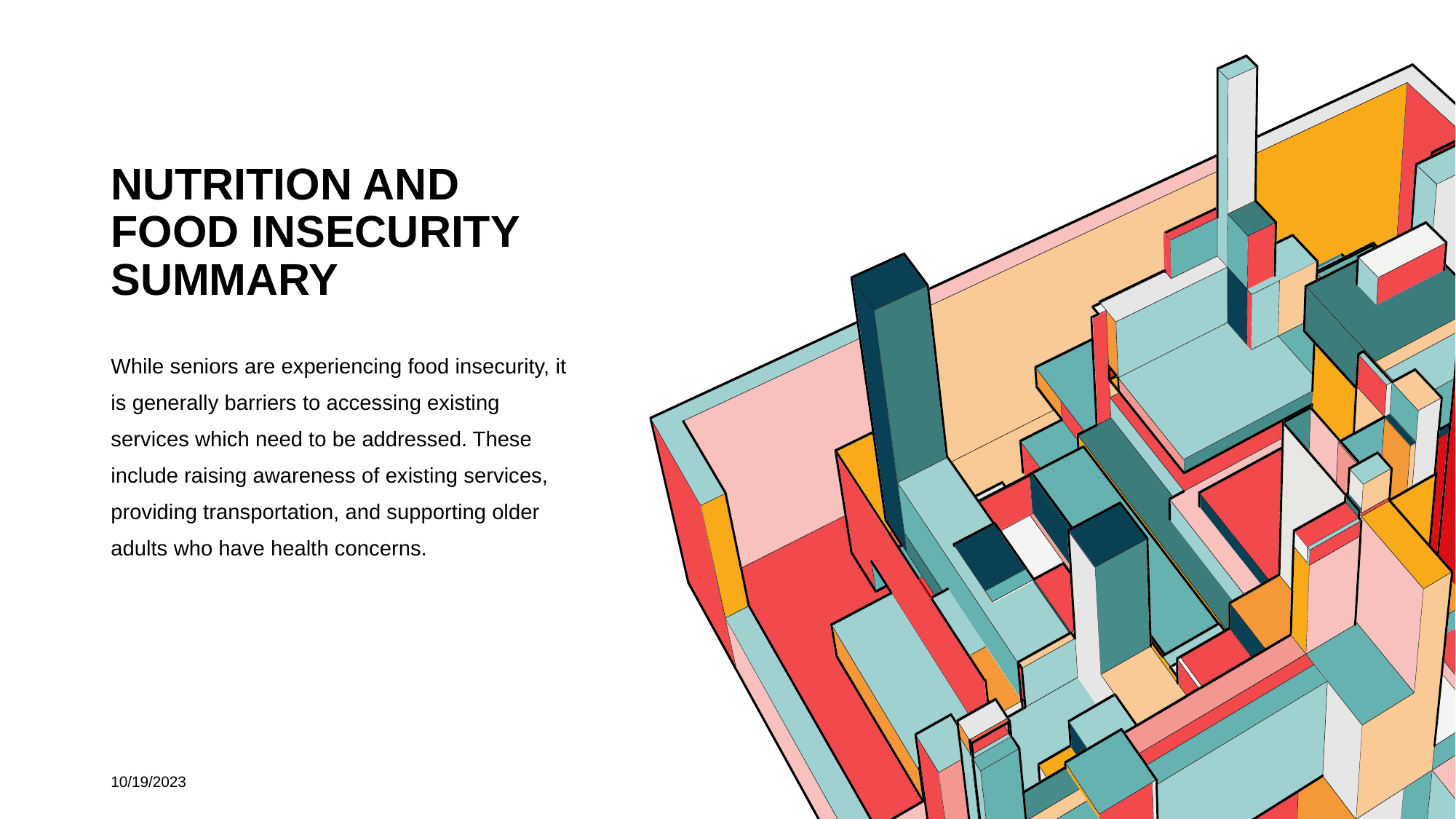

# Nutrition and food insecurity summary
While seniors are experiencing food insecurity, it is generally barriers to accessing existing services which need to be addressed. These include raising awareness of existing services, providing transportation, and supporting older adults who have health concerns.
10/19/2023
34